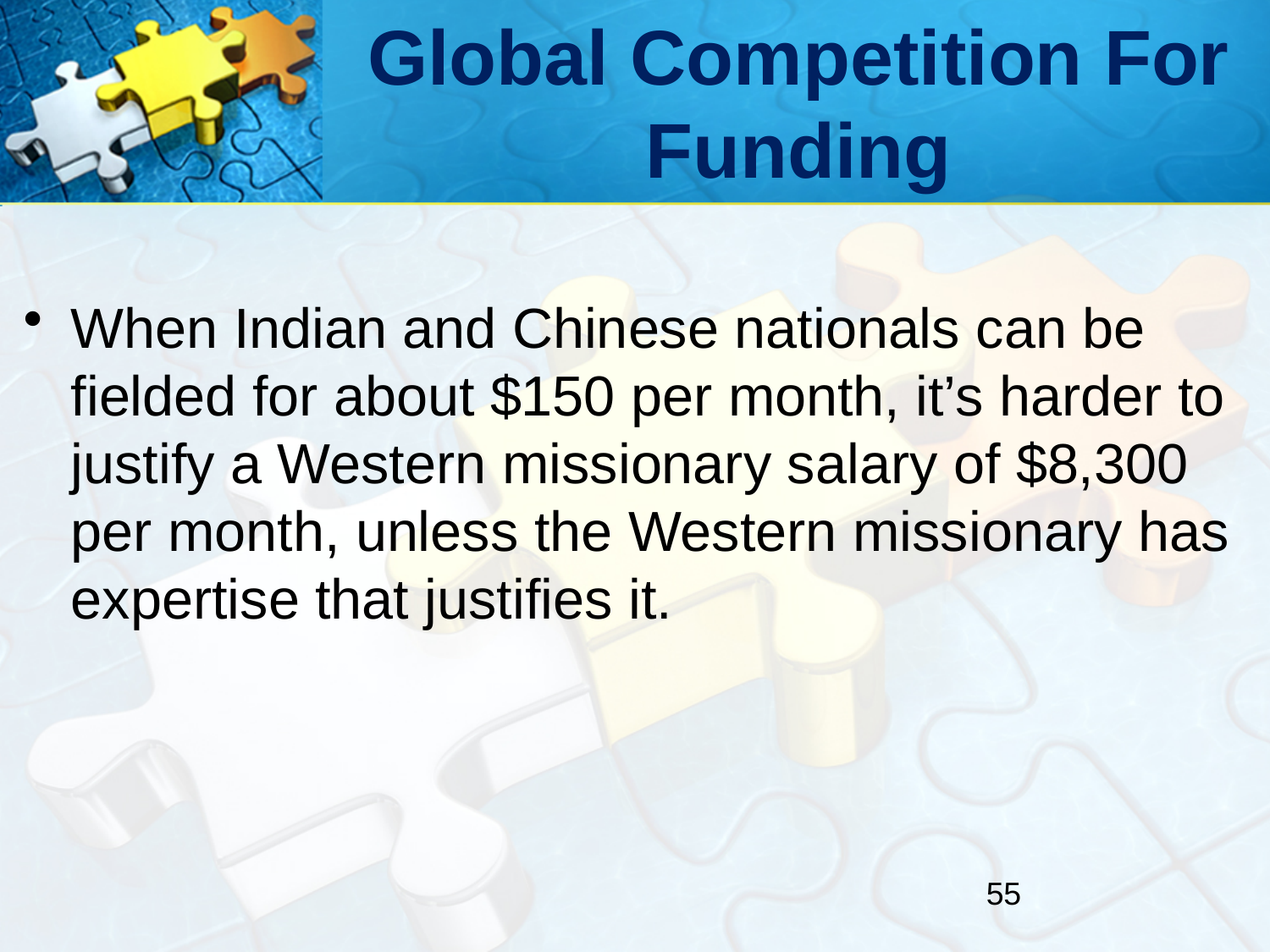

# Global Competition For Funding
When Indian and Chinese nationals can be fielded for about $150 per month, it’s harder to justify a Western missionary salary of $8,300 per month, unless the Western missionary has expertise that justifies it.
55